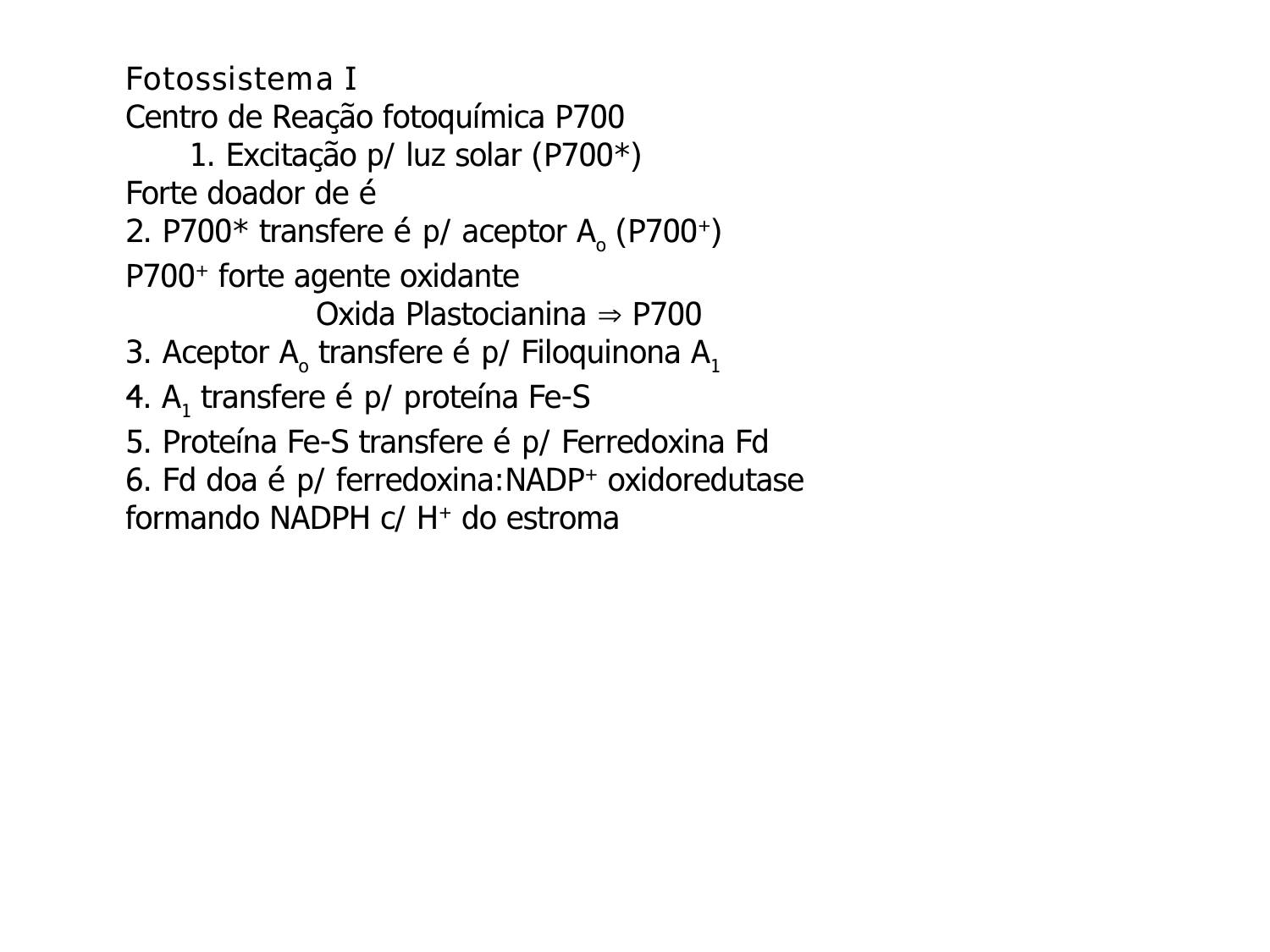

Fotossistema I
Centro de Reação fotoquímica P700
	1. Excitação p/ luz solar (P700*)
Forte doador de é
2. P700* transfere é p/ aceptor Ao (P700+)
P700+ forte agente oxidante
		Oxida Plastocianina ⇒ P700
3. Aceptor Ao transfere é p/ Filoquinona A1
4. A1 transfere é p/ proteína Fe-S
5. Proteína Fe-S transfere é p/ Ferredoxina Fd
6. Fd doa é p/ ferredoxina:NADP+ oxidoredutase
formando NADPH c/ H+ do estroma